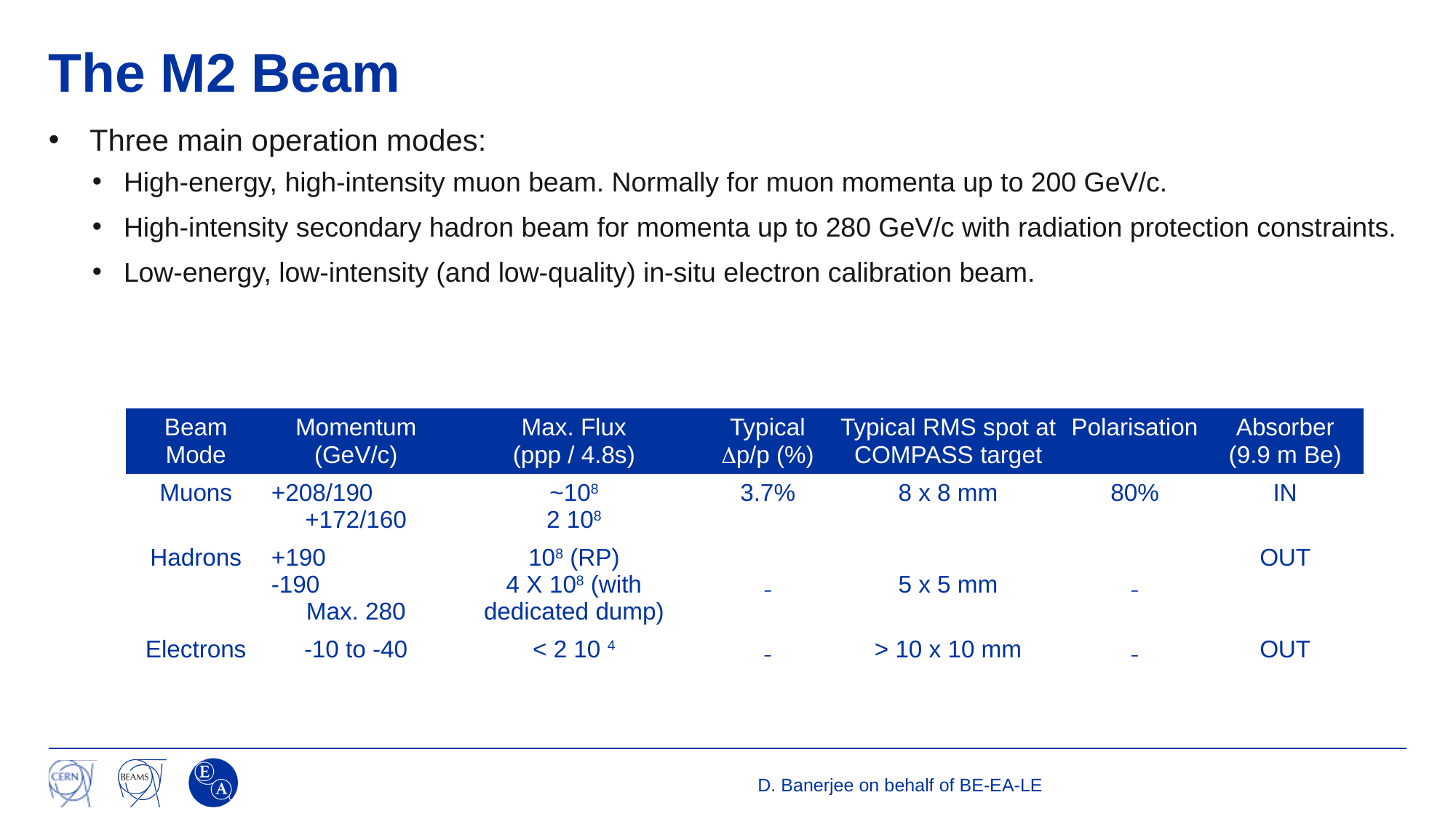

# The M2 Beam
Three main operation modes:
High-energy, high-intensity muon beam. Normally for muon momenta up to 200 GeV/c.
High-intensity secondary hadron beam for momenta up to 280 GeV/c with radiation protection constraints.
Low-energy, low-intensity (and low-quality) in-situ electron calibration beam.
| Beam Mode | Momentum (GeV/c) | Max. Flux (ppp / 4.8s) | Typical Δp/p (%) | Typical RMS spot at COMPASS target | Polarisation | Absorber (9.9 m Be) |
| --- | --- | --- | --- | --- | --- | --- |
| Muons | +208/190 +172/160 | ~108 2 108 | 3.7% | 8 x 8 mm | 80% | IN |
| Hadrons | +190 -190 Max. 280 | 108 (RP) 4 X 108 (with dedicated dump) | ₋ | 5 x 5 mm | ₋ | OUT |
| Electrons | -10 to -40 | < 2 10 4 | ₋ | > 10 x 10 mm | ₋ | OUT |
D. Banerjee on behalf of BE-EA-LE